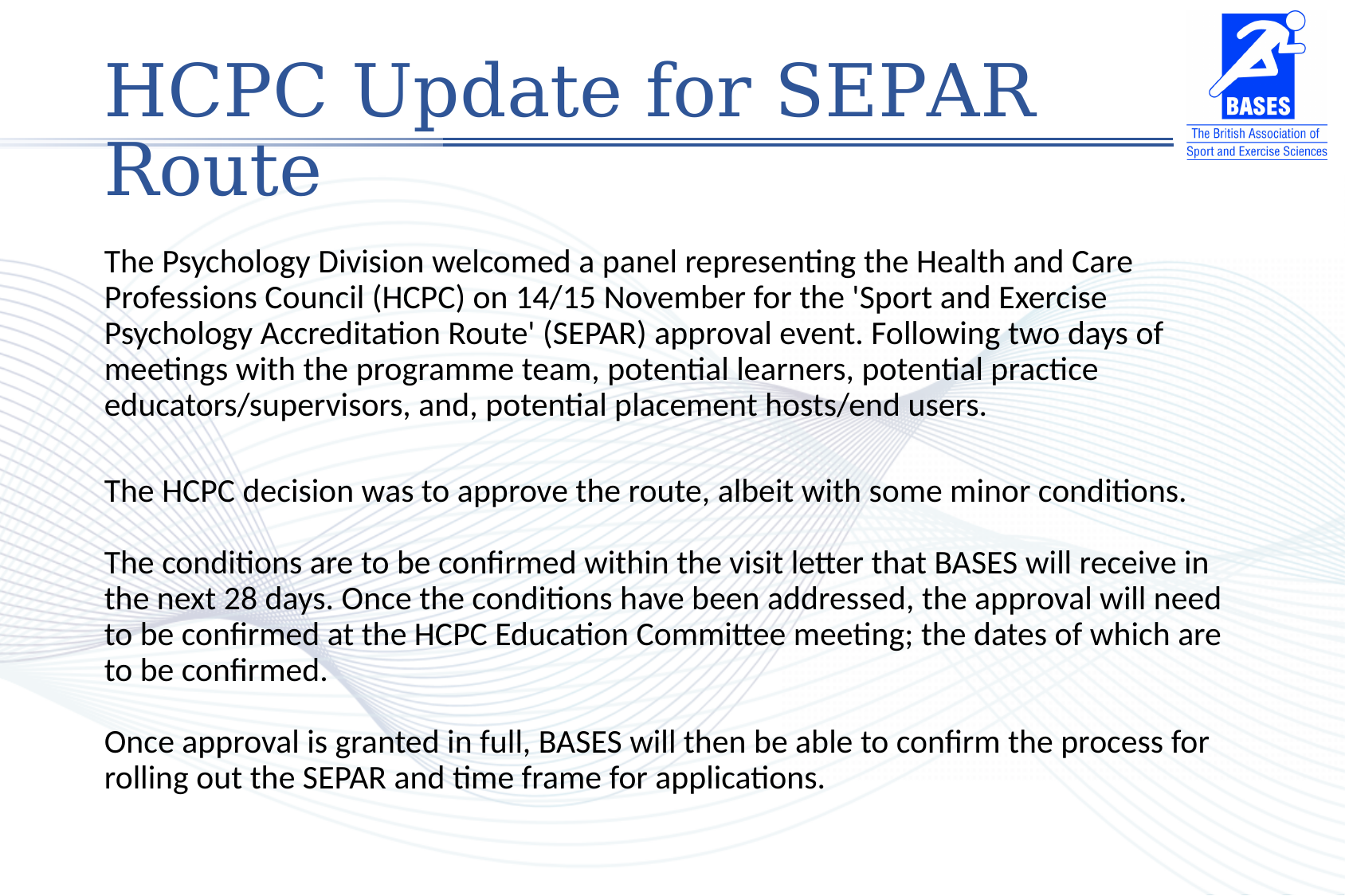

# HCPC Update for SEPAR Route
The Psychology Division welcomed a panel representing the Health and Care Professions Council (HCPC) on 14/15 November for the 'Sport and Exercise Psychology Accreditation Route' (SEPAR) approval event. Following two days of meetings with the programme team, potential learners, potential practice educators/supervisors, and, potential placement hosts/end users.
The HCPC decision was to approve the route, albeit with some minor conditions.
The conditions are to be confirmed within the visit letter that BASES will receive in the next 28 days. Once the conditions have been addressed, the approval will need to be confirmed at the HCPC Education Committee meeting; the dates of which are to be confirmed.
Once approval is granted in full, BASES will then be able to confirm the process for rolling out the SEPAR and time frame for applications.